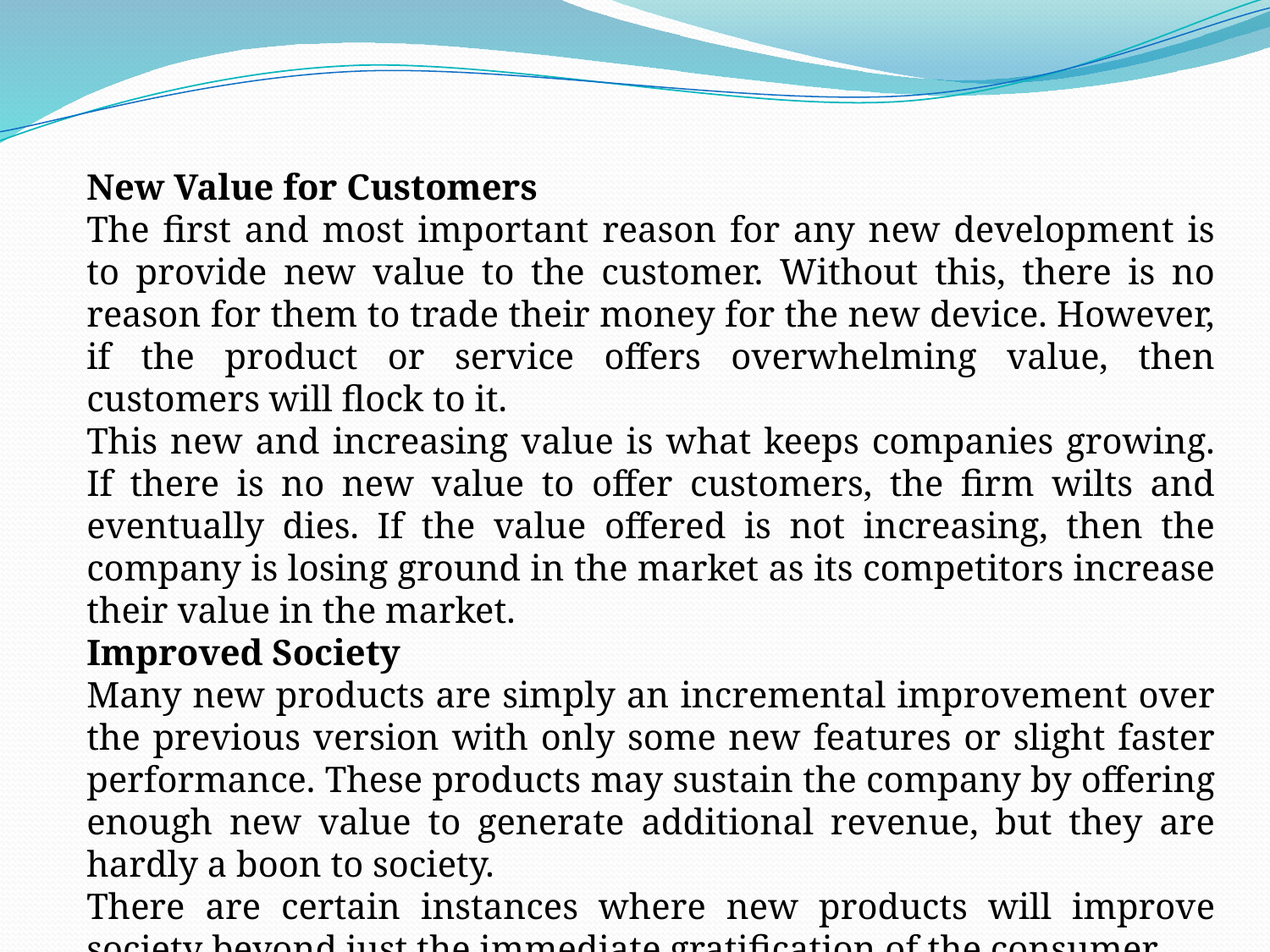

New Value for Customers
The first and most important reason for any new development is to provide new value to the customer. Without this, there is no reason for them to trade their money for the new device. However, if the product or service offers overwhelming value, then customers will flock to it.
This new and increasing value is what keeps companies growing. If there is no new value to offer customers, the firm wilts and eventually dies. If the value offered is not increasing, then the company is losing ground in the market as its competitors increase their value in the market.
Improved Society
Many new products are simply an incremental improvement over the previous version with only some new features or slight faster performance. These products may sustain the company by offering enough new value to generate additional revenue, but they are hardly a boon to society.
There are certain instances where new products will improve society beyond just the immediate gratification of the consumer.